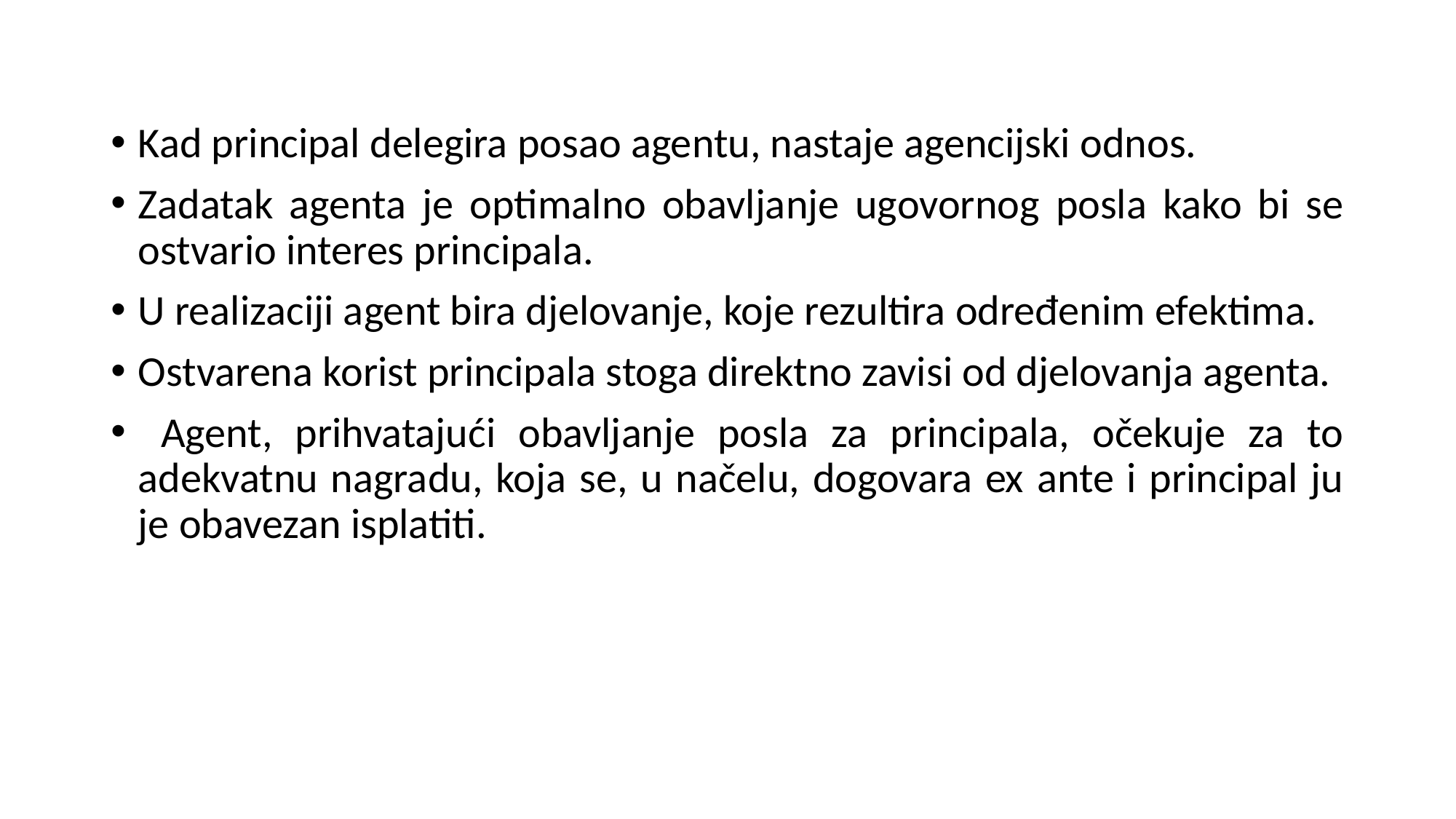

Kad principal delegira posao agentu, nastaje agencijski odnos.
Zadatak agenta je optimalno obavljanje ugovornog posla kako bi se ostvario interes principala.
U realizaciji agent bira djelovanje, koje rezultira određenim efektima.
Ostvarena korist principala stoga direktno zavisi od djelovanja agenta.
 Agent, prihvatajući obavljanje posla za principala, očekuje za to adekvatnu nagradu, koja se, u načelu, dogovara ex ante i principal ju je obavezan isplatiti.